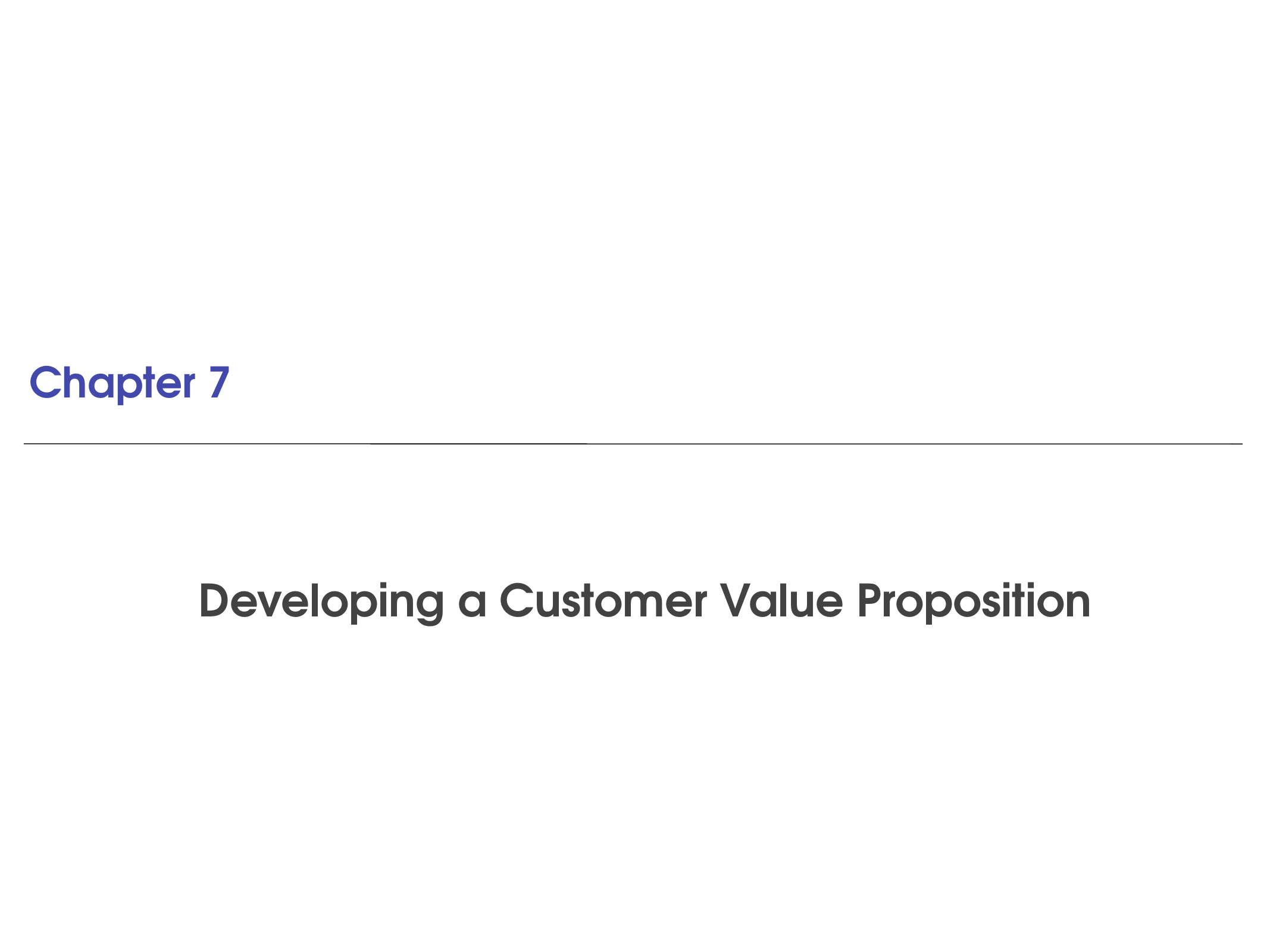

# Chapter 7

Developing a Customer Value Proposition